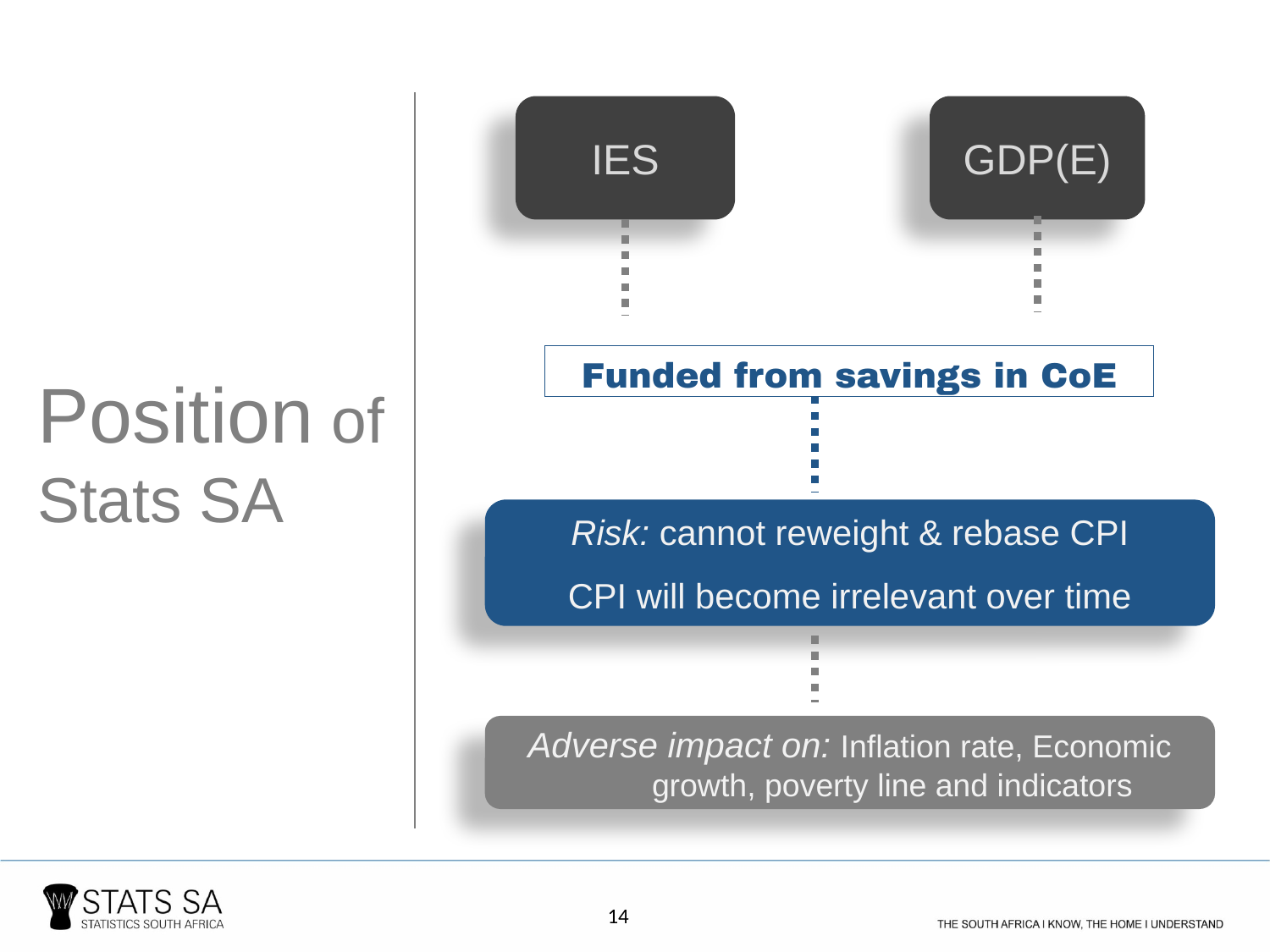

IES
GDP(E)

Position of Stats SA
Funded from savings in CoE

Risk: cannot reweight & rebase CPI

CPI will become irrelevant over time
Adverse impact on: Inflation rate, Economic growth, poverty line and indicators
14